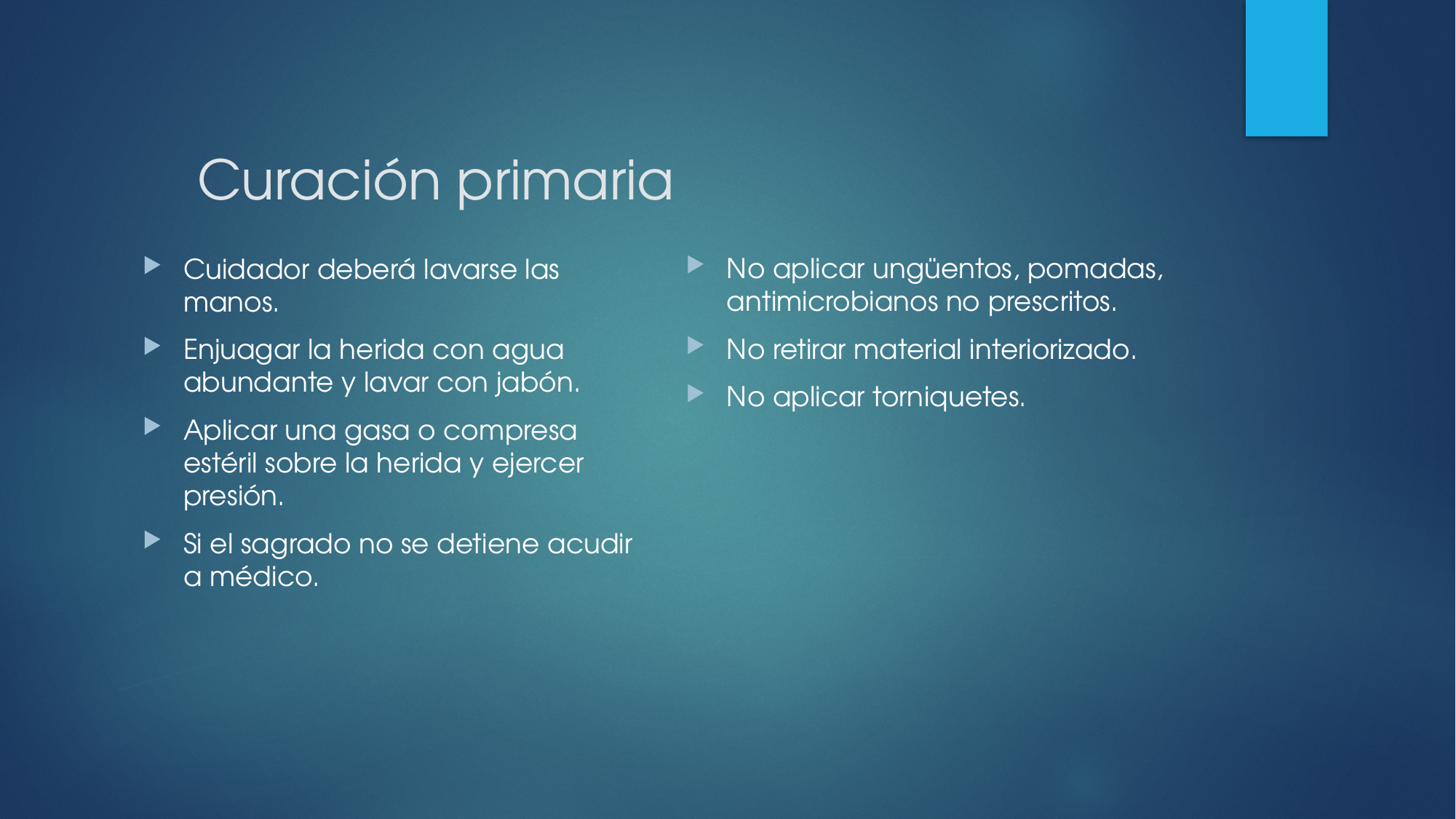

# Curación primaria
No aplicar ungüentos, pomadas, antimicrobianos no prescritos.
No retirar material interiorizado.
No aplicar torniquetes.
Cuidador deberá lavarse las manos.
Enjuagar la herida con agua abundante y lavar con jabón.
Aplicar una gasa o compresa estéril sobre la herida y ejercer presión.
Si el sagrado no se detiene acudir a médico.